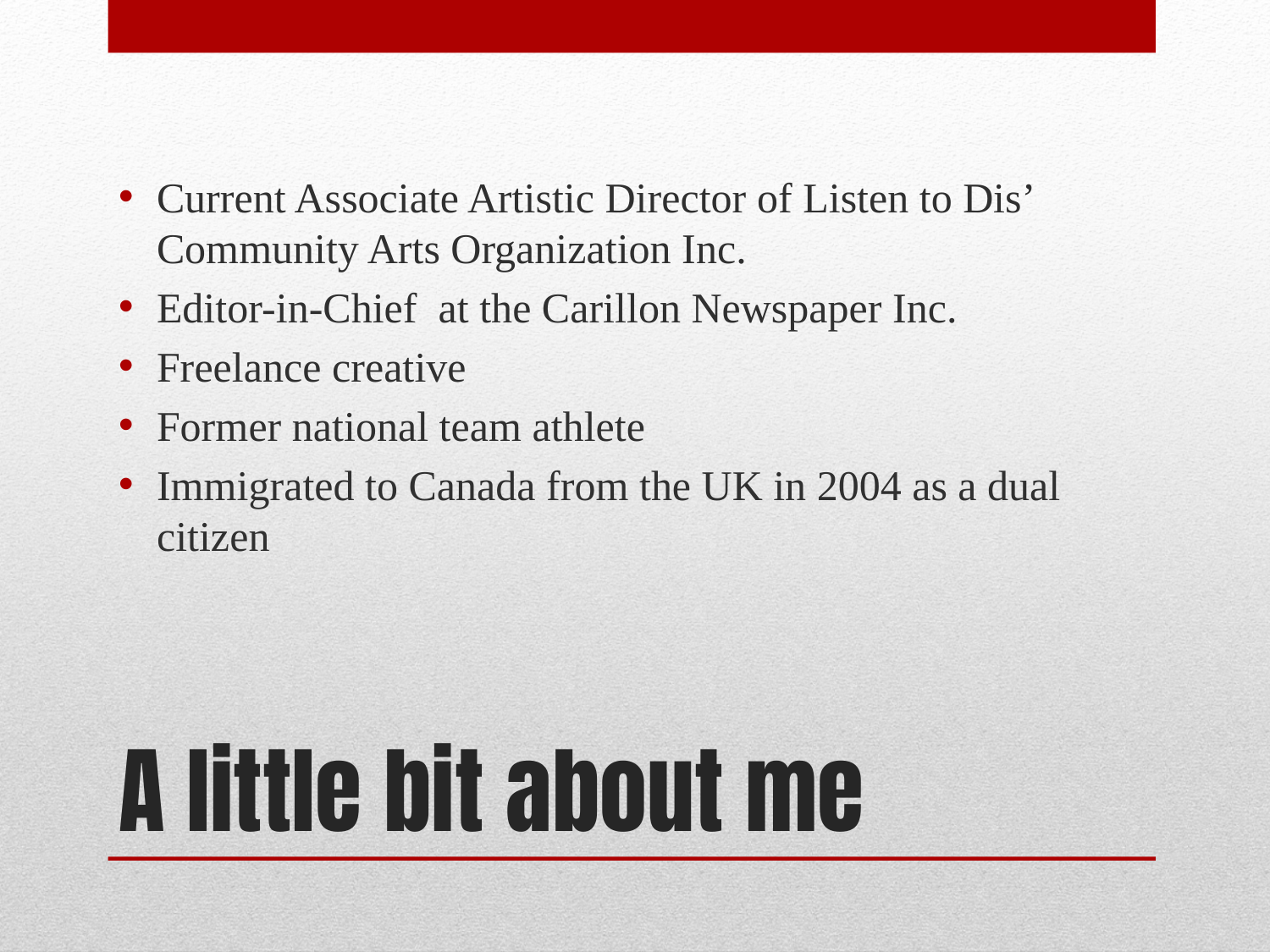

Current Associate Artistic Director of Listen to Dis’ Community Arts Organization Inc.
Editor-in-Chief  at the Carillon Newspaper Inc.
Freelance creative
Former national team athlete
Immigrated to Canada from the UK in 2004 as a dual citizen
# A little bit about me